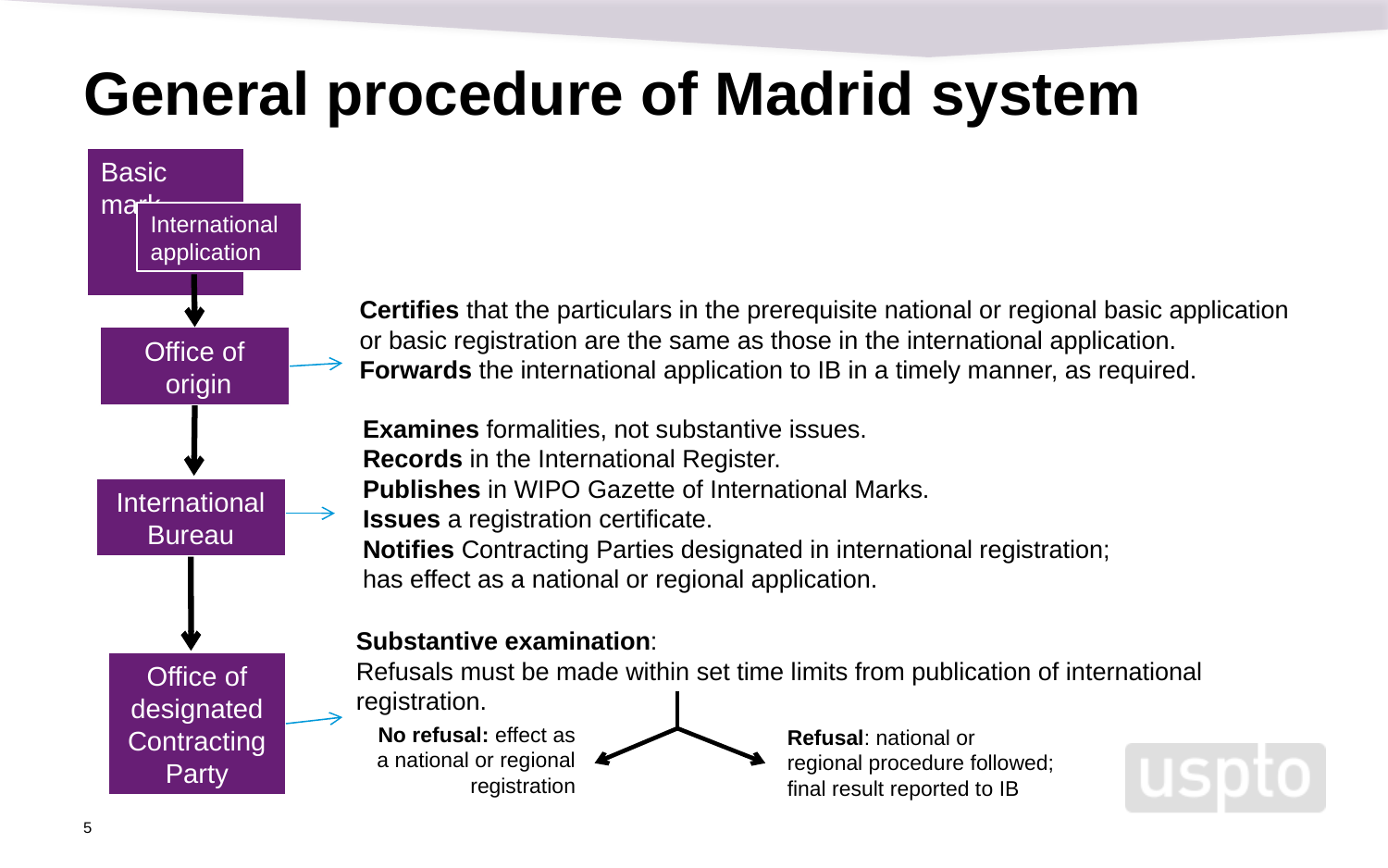

# General procedure of Madrid system
Basic mark

International application
Office of
 origin
International Bureau
Office of designated Contracting Party
Certifies that the particulars in the prerequisite national or regional basic application or basic registration are the same as those in the international application.
Forwards the international application to IB in a timely manner, as required.
Examines formalities, not substantive issues.
Records in the International Register.
Publishes in WIPO Gazette of International Marks.
Issues a registration certificate.
Notifies Contracting Parties designated in international registration;
has effect as a national or regional application.
Substantive examination:
Refusals must be made within set time limits from publication of international registration.
No refusal: effect as a national or regional registration
Refusal: national or regional procedure followed; final result reported to IB
5